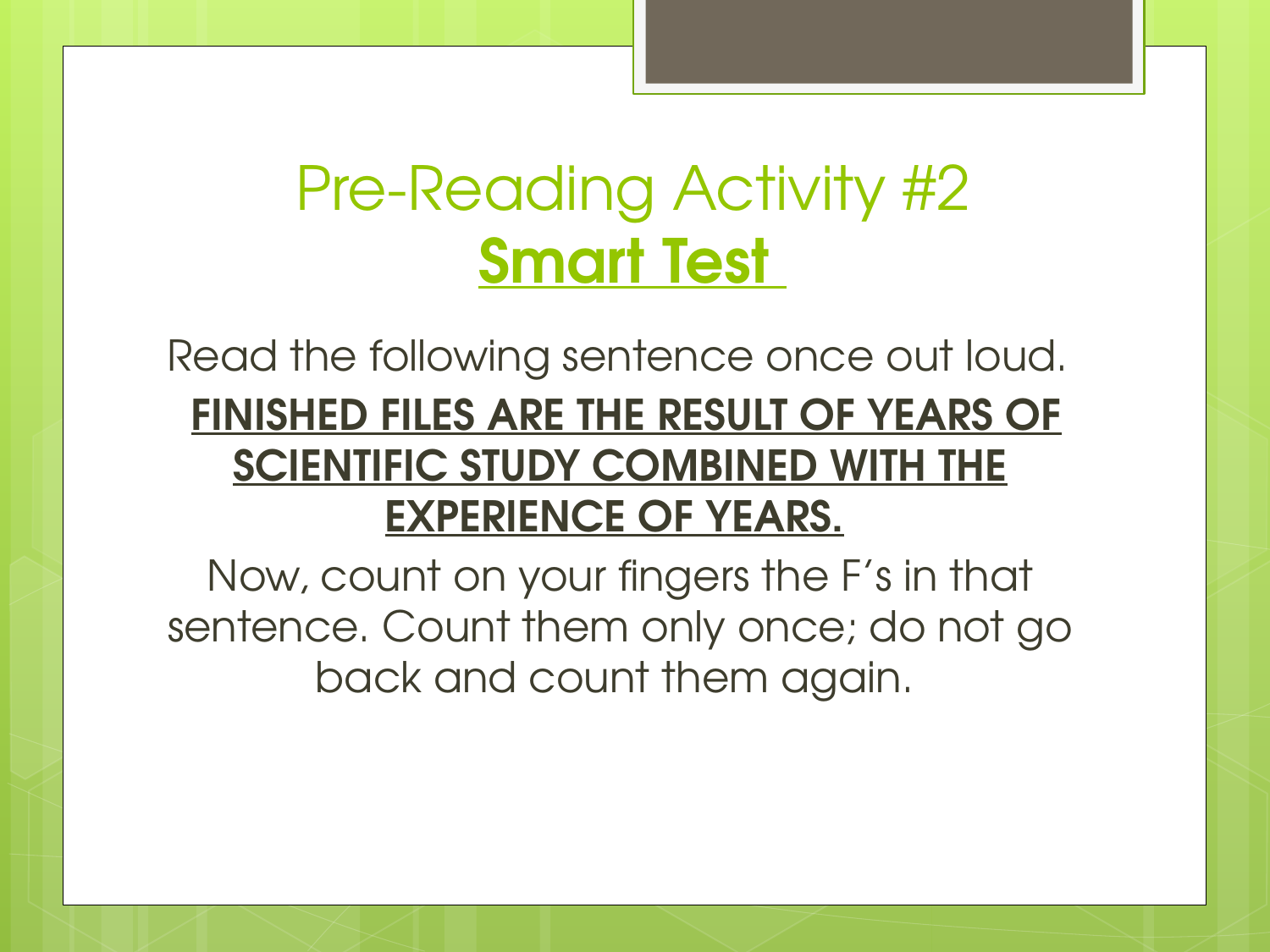

# Pre-Reading Activity #2 Smart Test
Read the following sentence once out loud.
 FINISHED FILES ARE THE RESULT OF YEARS OF SCIENTIFIC STUDY COMBINED WITH THE EXPERIENCE OF YEARS.
Now, count on your fingers the F’s in that sentence. Count them only once; do not go back and count them again.